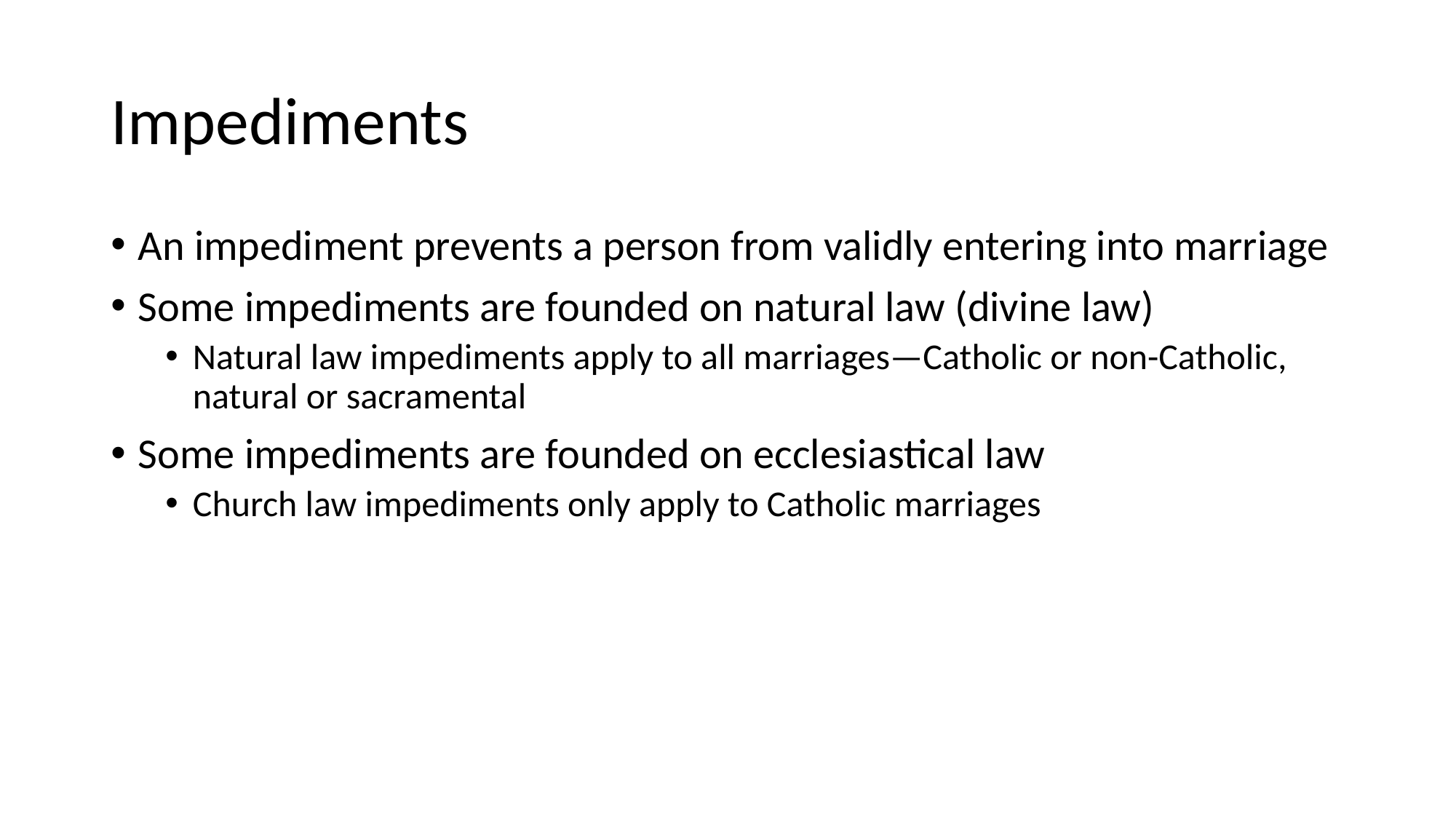

# Impediments
An impediment prevents a person from validly entering into marriage
Some impediments are founded on natural law (divine law)
Natural law impediments apply to all marriages—Catholic or non-Catholic, natural or sacramental
Some impediments are founded on ecclesiastical law
Church law impediments only apply to Catholic marriages